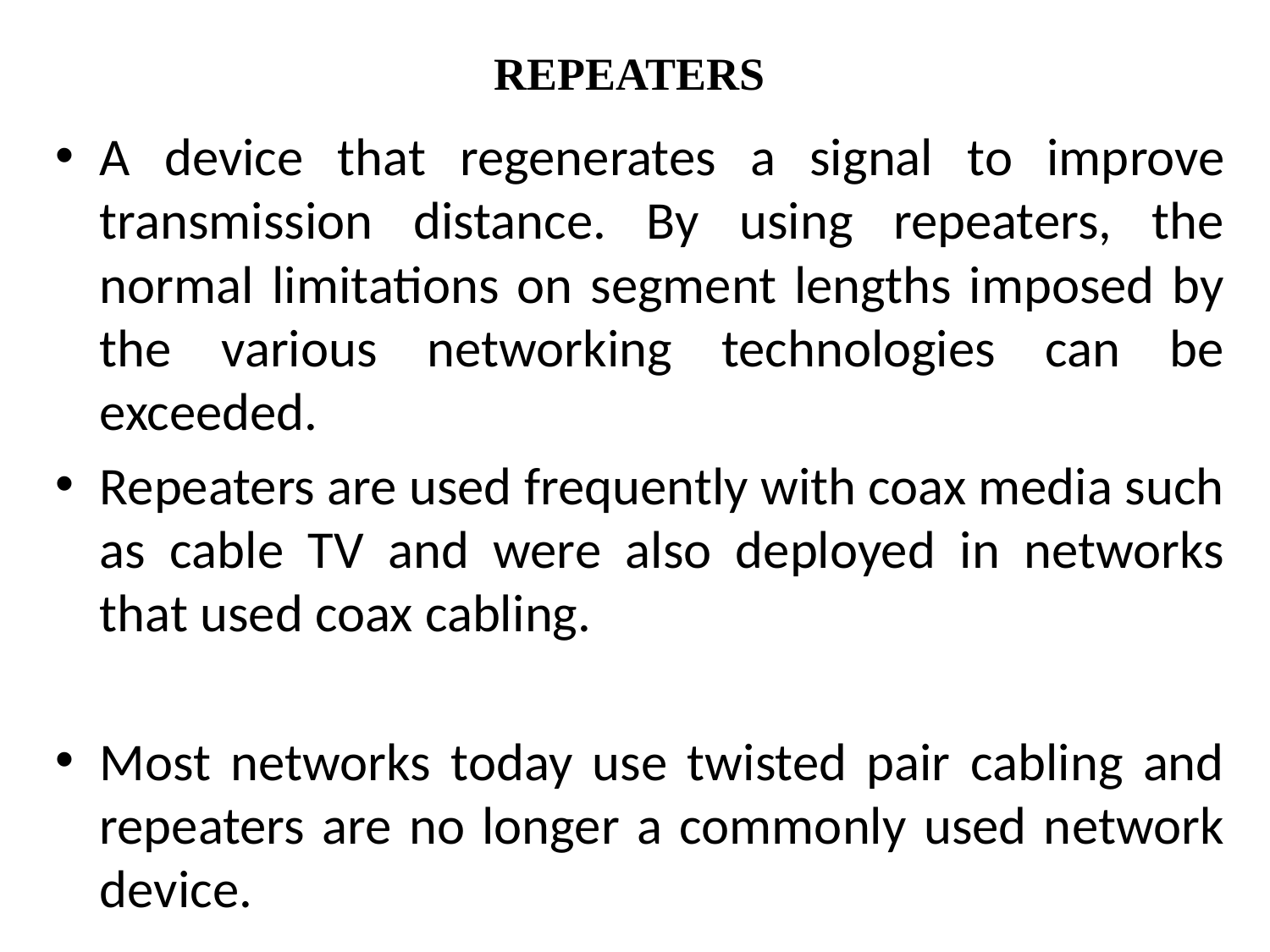

# REPEATERS
A device that regenerates a signal to improve transmission distance. By using repeaters, the normal limitations on segment lengths imposed by the various networking technologies can be exceeded.
Repeaters are used frequently with coax media such as cable TV and were also deployed in networks that used coax cabling.

Most networks today use twisted pair cabling and repeaters are no longer a commonly used network device.